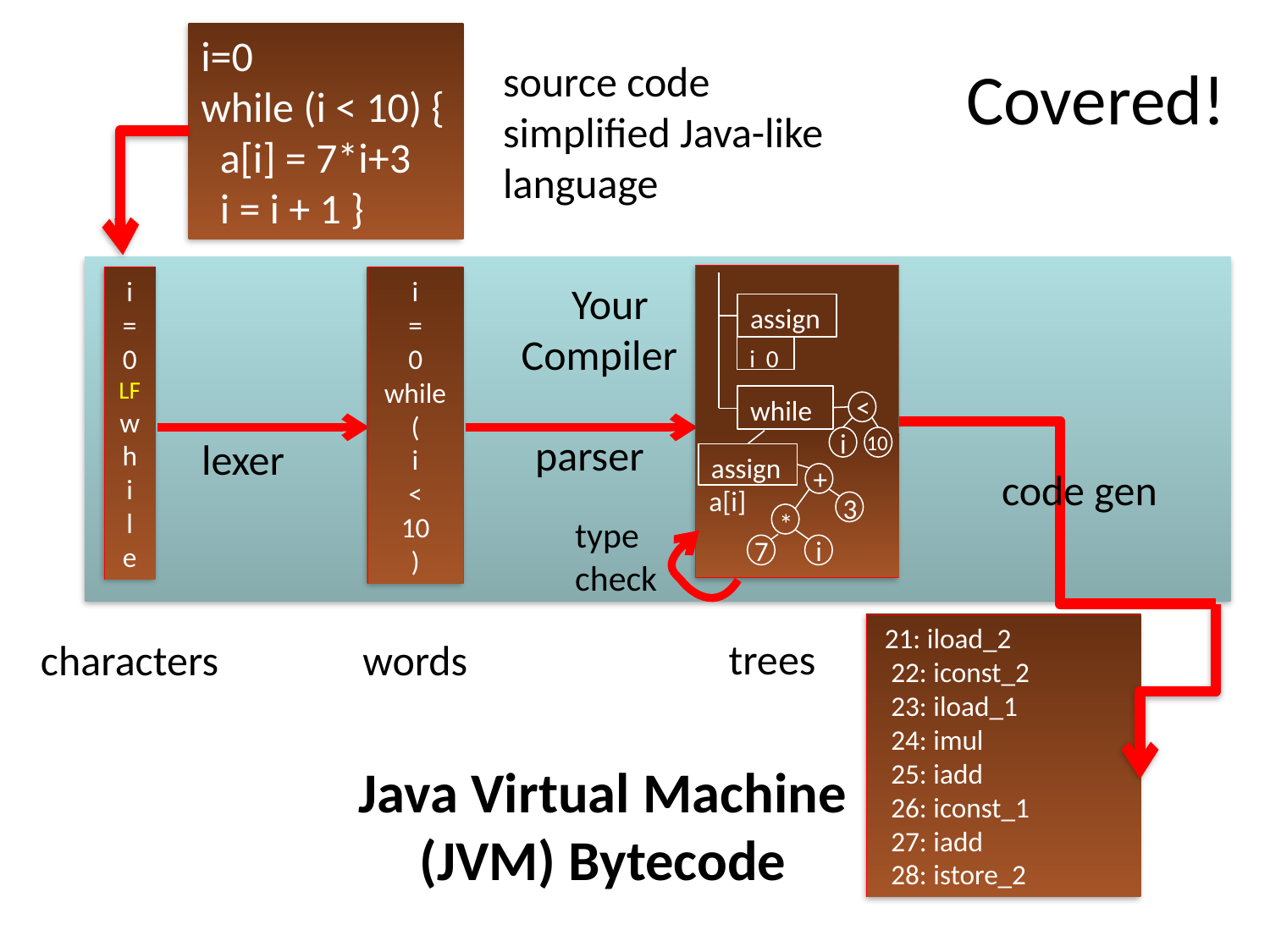

i=0
while (i < 10) {
  a[i] = 7*i+3
  i = i + 1 }
Covered!
source code
simplified Java-like
language

Your
Compiler

assign
i  0
<
while

i
10

assign
+

a[i]
3

*

7
i

parser
i
=
0
LF
w
h
i
l
e
i
=
0
while
(
i
<
10
)
lexer
code gen
type
check

 21: iload_2
  22: iconst_2
  23: iload_1
  24: imul
  25: iadd
  26: iconst_1
  27: iadd
  28: istore_2
trees
characters
words
Java Virtual Machine (JVM) Bytecode